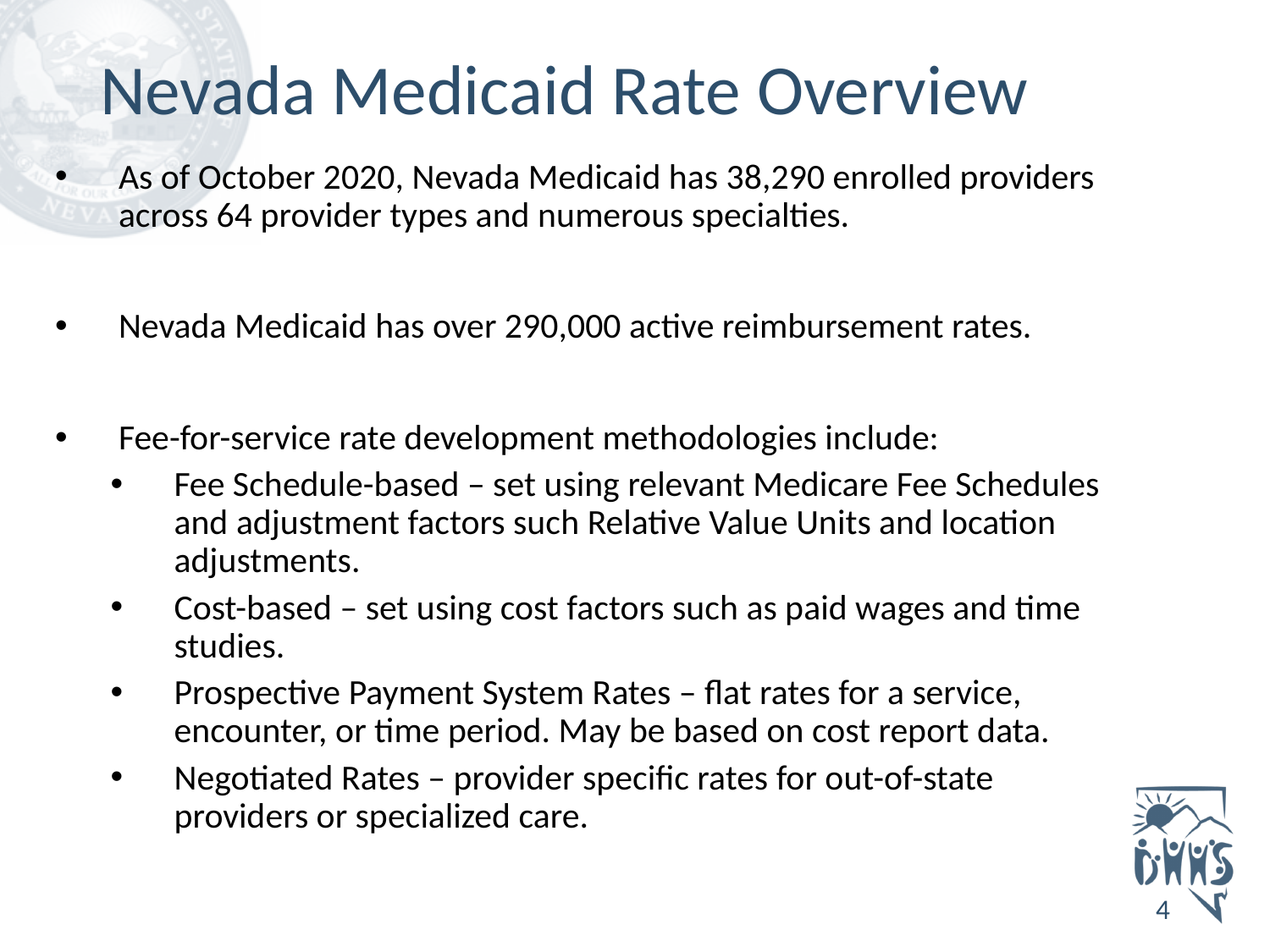

# Nevada Medicaid Rate Overview
As of October 2020, Nevada Medicaid has 38,290 enrolled providers across 64 provider types and numerous specialties.

Nevada Medicaid has over 290,000 active reimbursement rates.

Fee-for-service rate development methodologies include:
Fee Schedule-based – set using relevant Medicare Fee Schedules and adjustment factors such Relative Value Units and location adjustments.
Cost-based – set using cost factors such as paid wages and time studies.
Prospective Payment System Rates – flat rates for a service, encounter, or time period. May be based on cost report data.
Negotiated Rates – provider specific rates for out-of-state providers or specialized care.

4